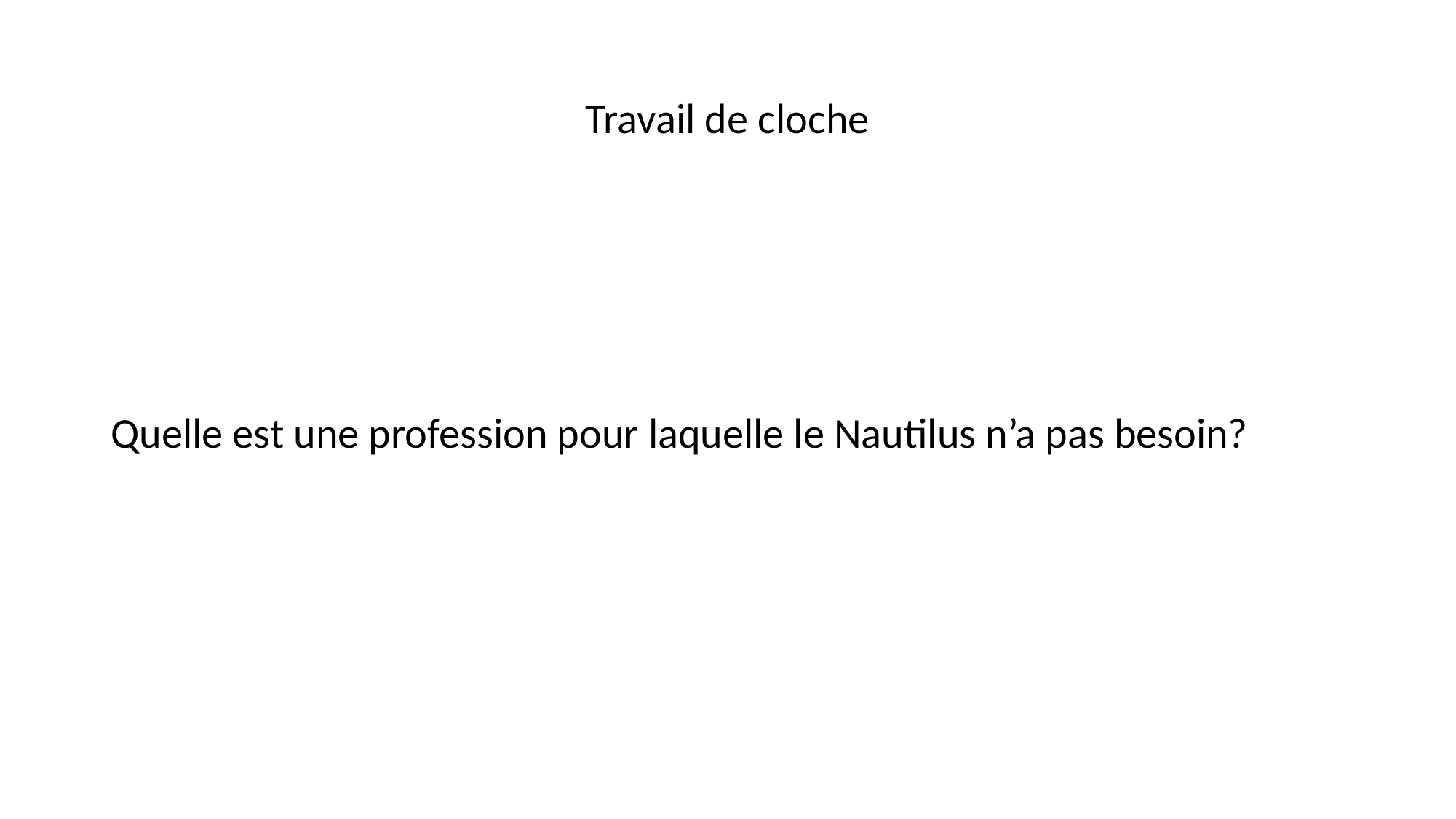

# Travail de cloche

Quelle est une profession pour laquelle le Nautilus n’a pas besoin?